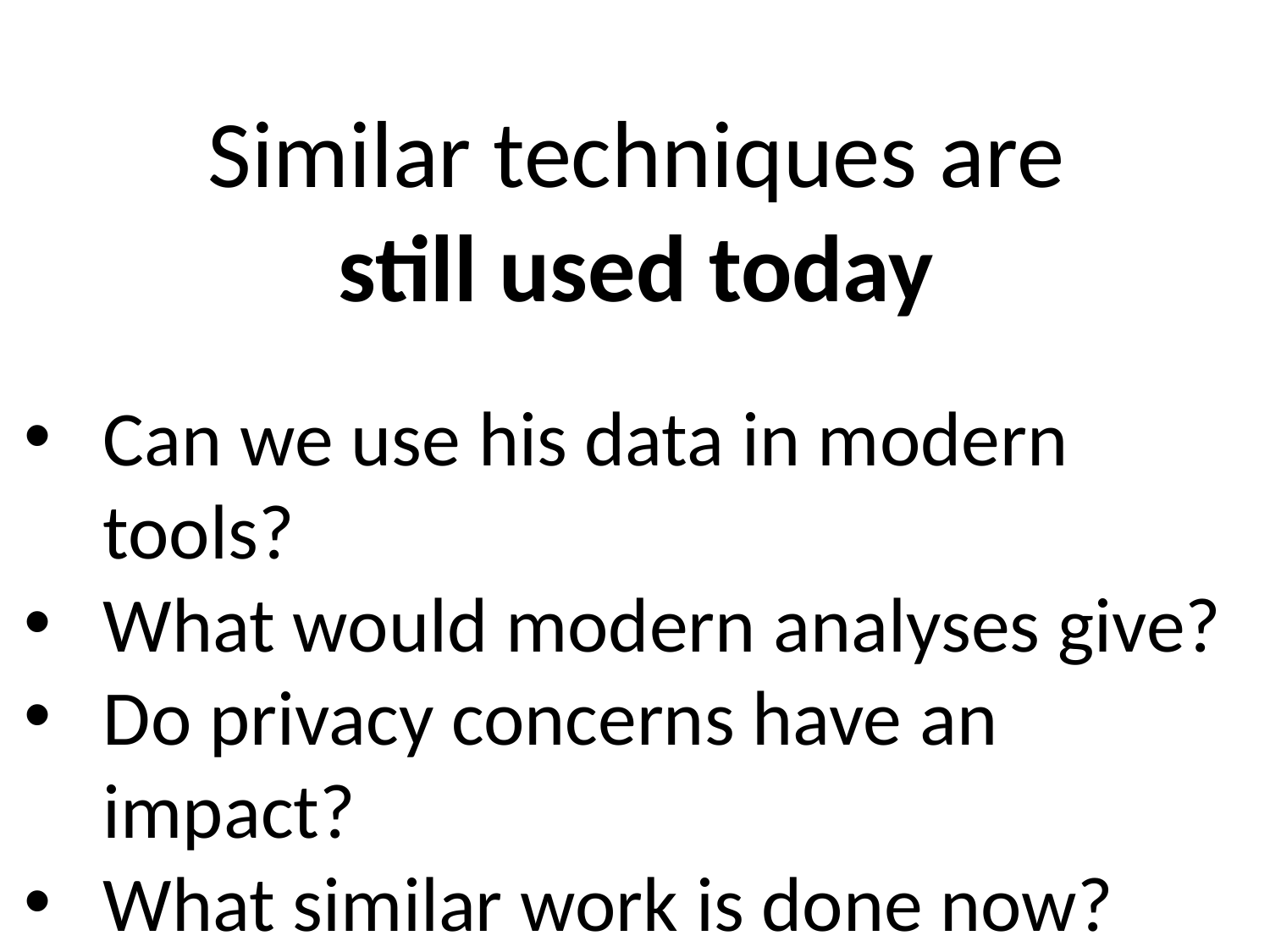

Similar techniques are
still used today

Can we use his data in modern tools?
What would modern analyses give?
Do privacy concerns have an impact?
What similar work is done now?